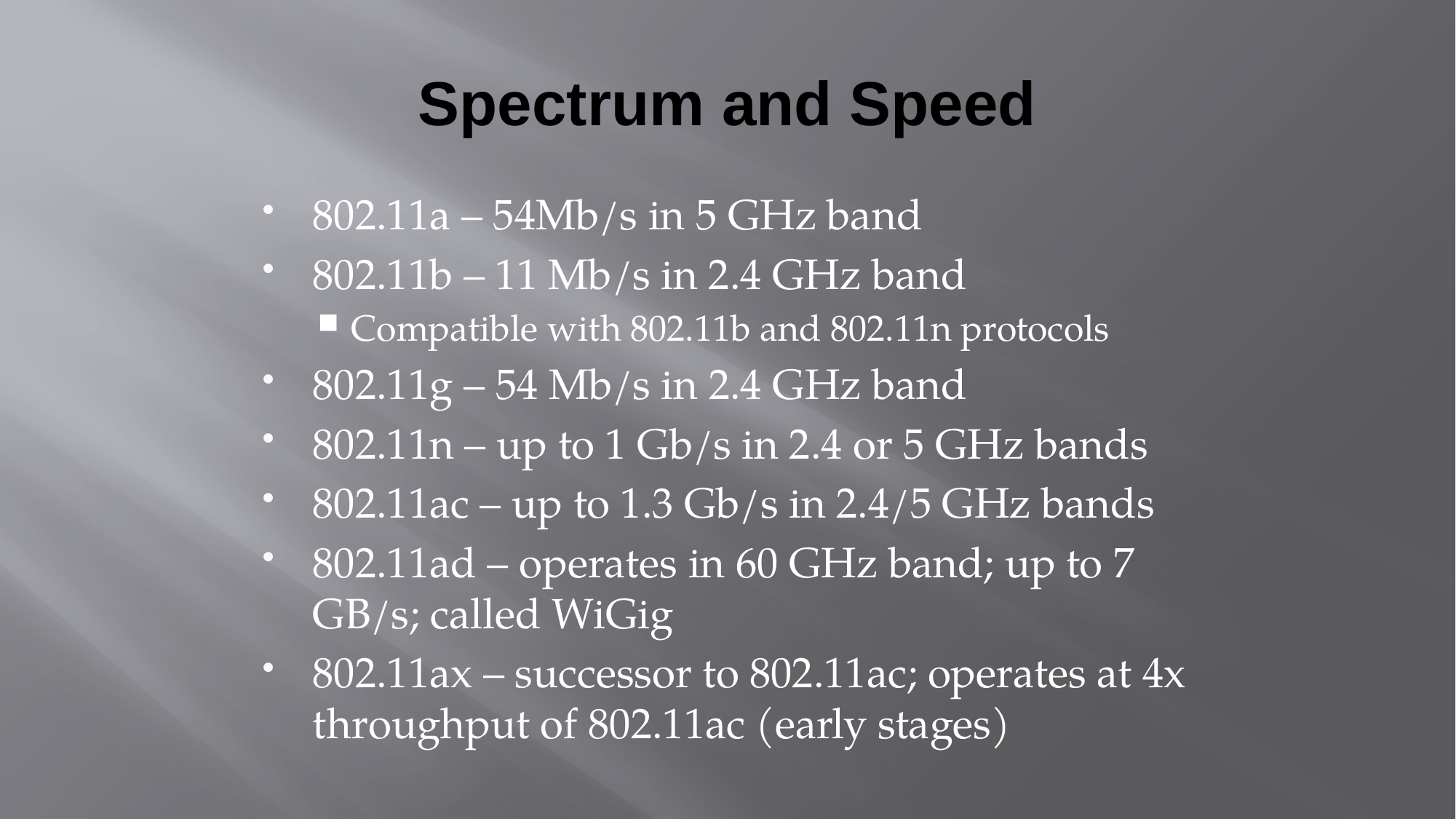

# Spectrum and Speed
802.11a – 54Mb/s in 5 GHz band
802.11b – 11 Mb/s in 2.4 GHz band
Compatible with 802.11b and 802.11n protocols
802.11g – 54 Mb/s in 2.4 GHz band
802.11n – up to 1 Gb/s in 2.4 or 5 GHz bands
802.11ac – up to 1.3 Gb/s in 2.4/5 GHz bands
802.11ad – operates in 60 GHz band; up to 7 GB/s; called WiGig
802.11ax – successor to 802.11ac; operates at 4x throughput of 802.11ac (early stages)